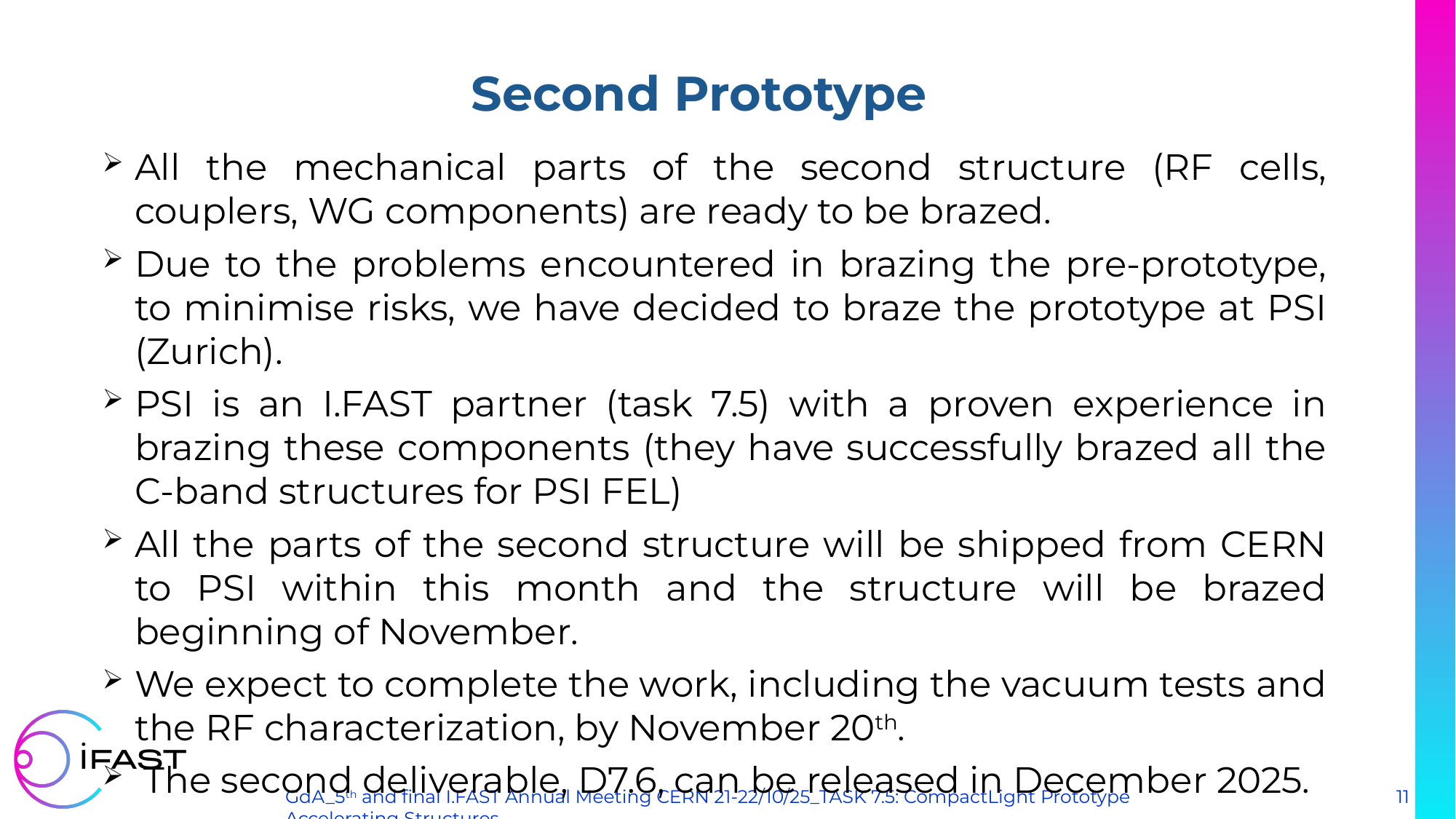

Second Prototype
All the mechanical parts of the second structure (RF cells, couplers, WG components) are ready to be brazed.
Due to the problems encountered in brazing the pre-prototype, to minimise risks, we have decided to braze the prototype at PSI (Zurich).
PSI is an I.FAST partner (task 7.5) with a proven experience in brazing these components (they have successfully brazed all the C-band structures for PSI FEL)
All the parts of the second structure will be shipped from CERN to PSI within this month and the structure will be brazed beginning of November.
We expect to complete the work, including the vacuum tests and the RF characterization, by November 20th.
 The second deliverable, D7.6, can be released in December 2025.